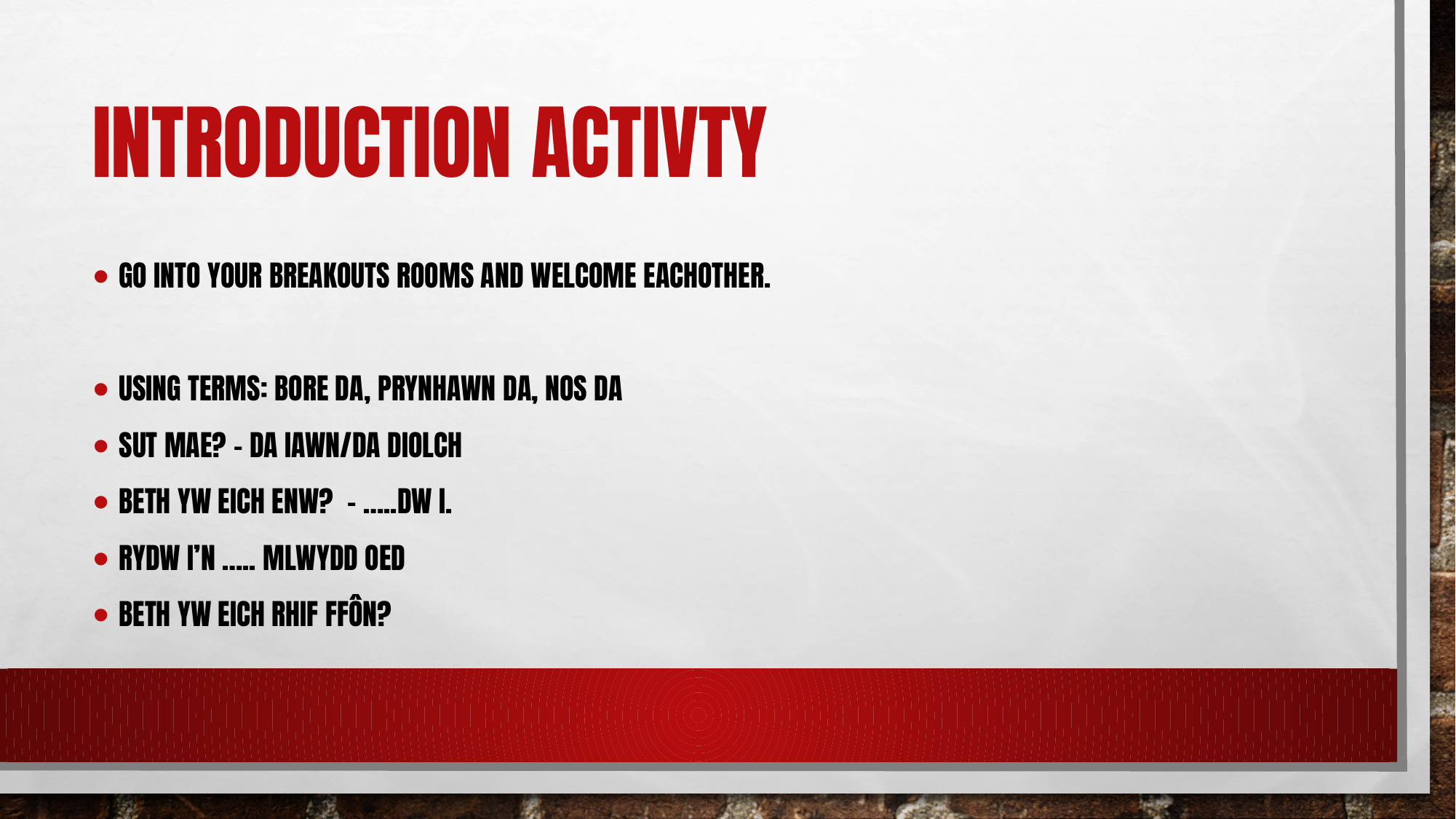

# Introduction activty
Go into your breakouts rooms and welcome eachother.

Using terms: BORE DA, PRYNHAWN DA, NOS DA
Sut mae? – da iawn/da diolch
Beth yw eich enw?  - …..dw i.
Rydw I’n ….. mlwydd oed
Beth yw eich rhif ffÔn?